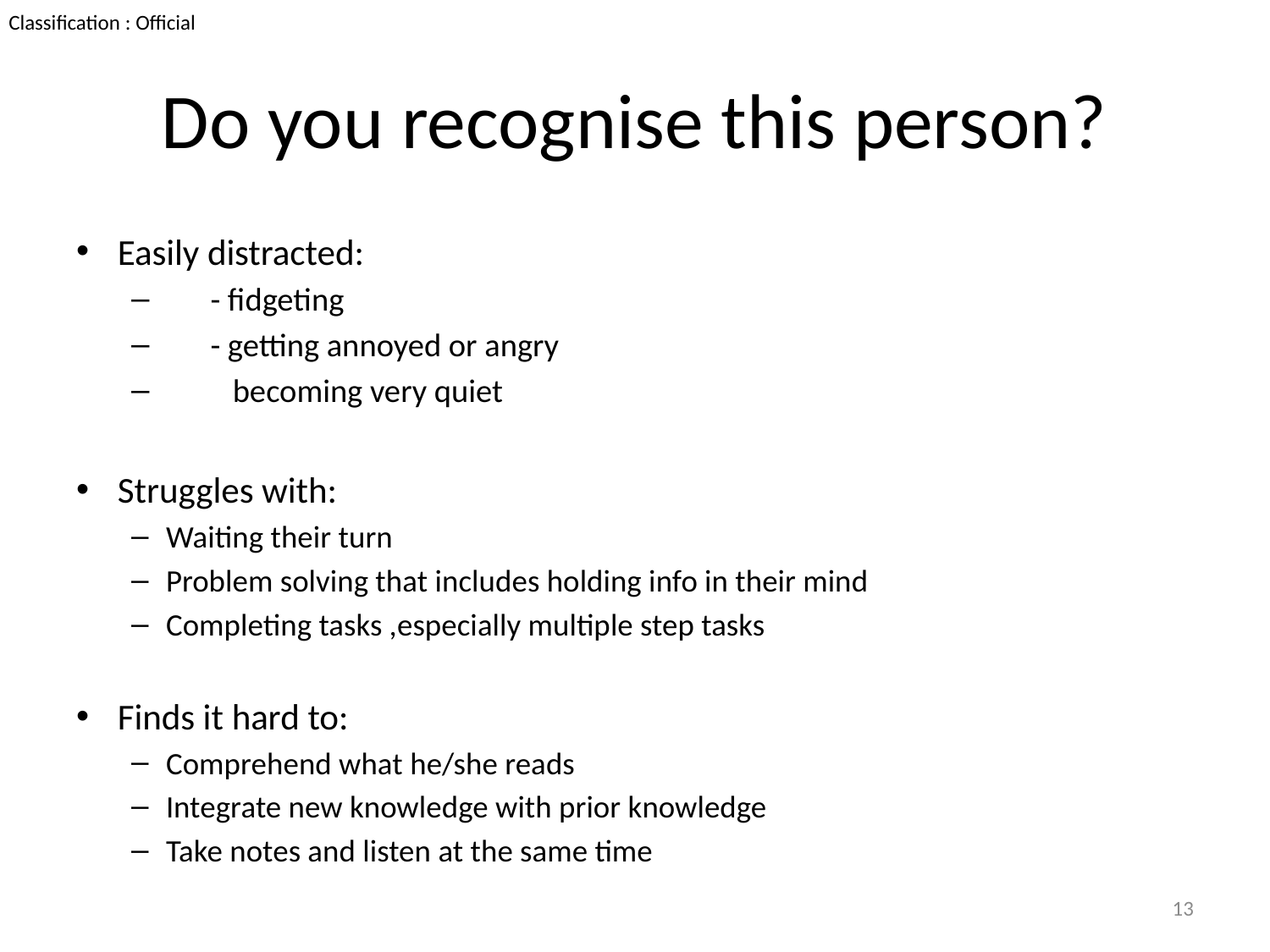

# Do you recognise this person?
Easily distracted:
      - fidgeting
      - getting annoyed or angry
         becoming very quiet

Struggles with:
Waiting their turn
Problem solving that includes holding info in their mind
Completing tasks ,especially multiple step tasks

Finds it hard to:
Comprehend what he/she reads
Integrate new knowledge with prior knowledge
Take notes and listen at the same time
13